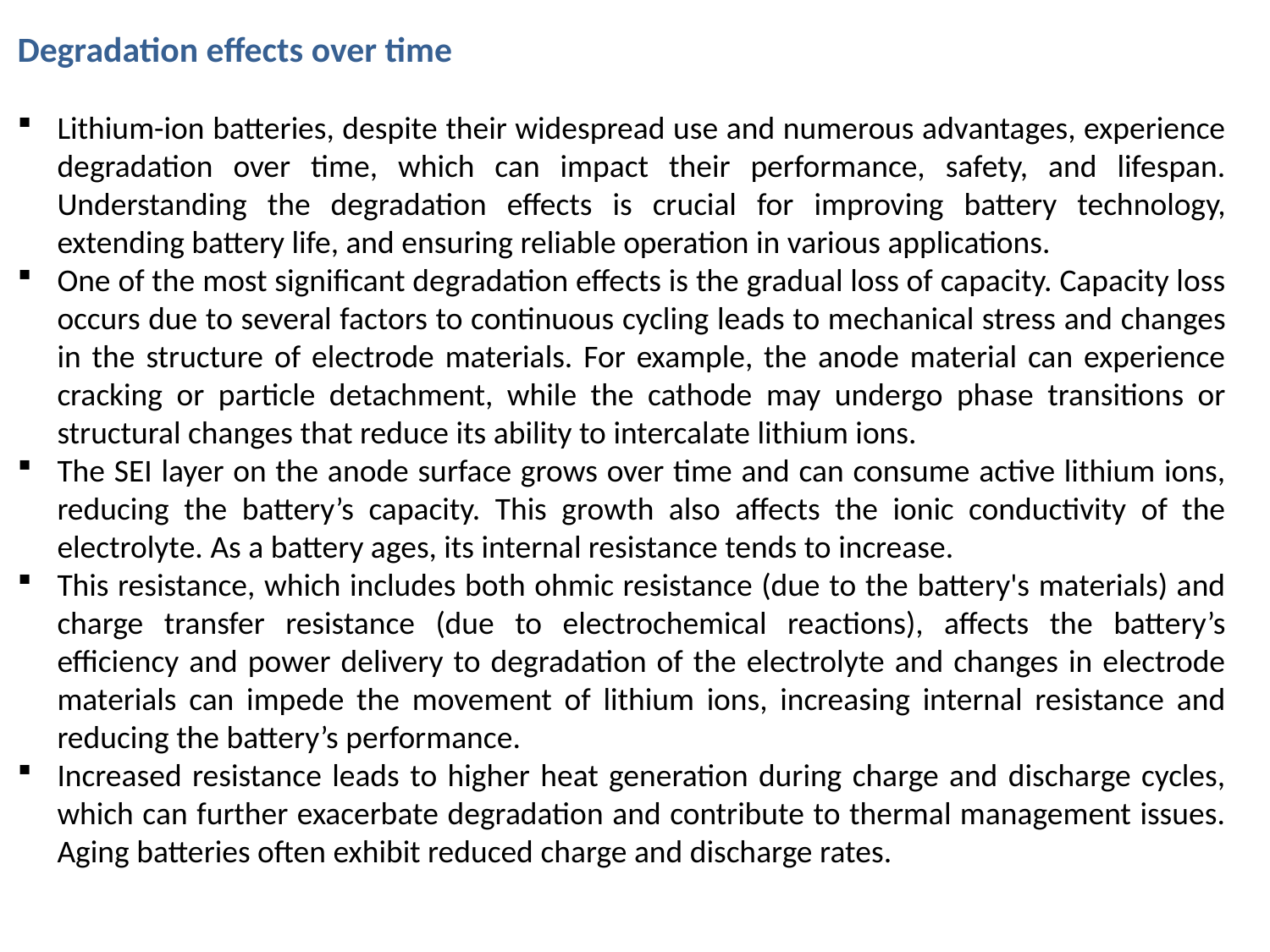

Degradation effects over time

Lithium-ion batteries, despite their widespread use and numerous advantages, experience degradation over time, which can impact their performance, safety, and lifespan. Understanding the degradation effects is crucial for improving battery technology, extending battery life, and ensuring reliable operation in various applications.
One of the most significant degradation effects is the gradual loss of capacity. Capacity loss occurs due to several factors to continuous cycling leads to mechanical stress and changes in the structure of electrode materials. For example, the anode material can experience cracking or particle detachment, while the cathode may undergo phase transitions or structural changes that reduce its ability to intercalate lithium ions.
The SEI layer on the anode surface grows over time and can consume active lithium ions, reducing the battery’s capacity. This growth also affects the ionic conductivity of the electrolyte. As a battery ages, its internal resistance tends to increase.
This resistance, which includes both ohmic resistance (due to the battery's materials) and charge transfer resistance (due to electrochemical reactions), affects the battery’s efficiency and power delivery to degradation of the electrolyte and changes in electrode materials can impede the movement of lithium ions, increasing internal resistance and reducing the battery’s performance.
Increased resistance leads to higher heat generation during charge and discharge cycles, which can further exacerbate degradation and contribute to thermal management issues. Aging batteries often exhibit reduced charge and discharge rates.